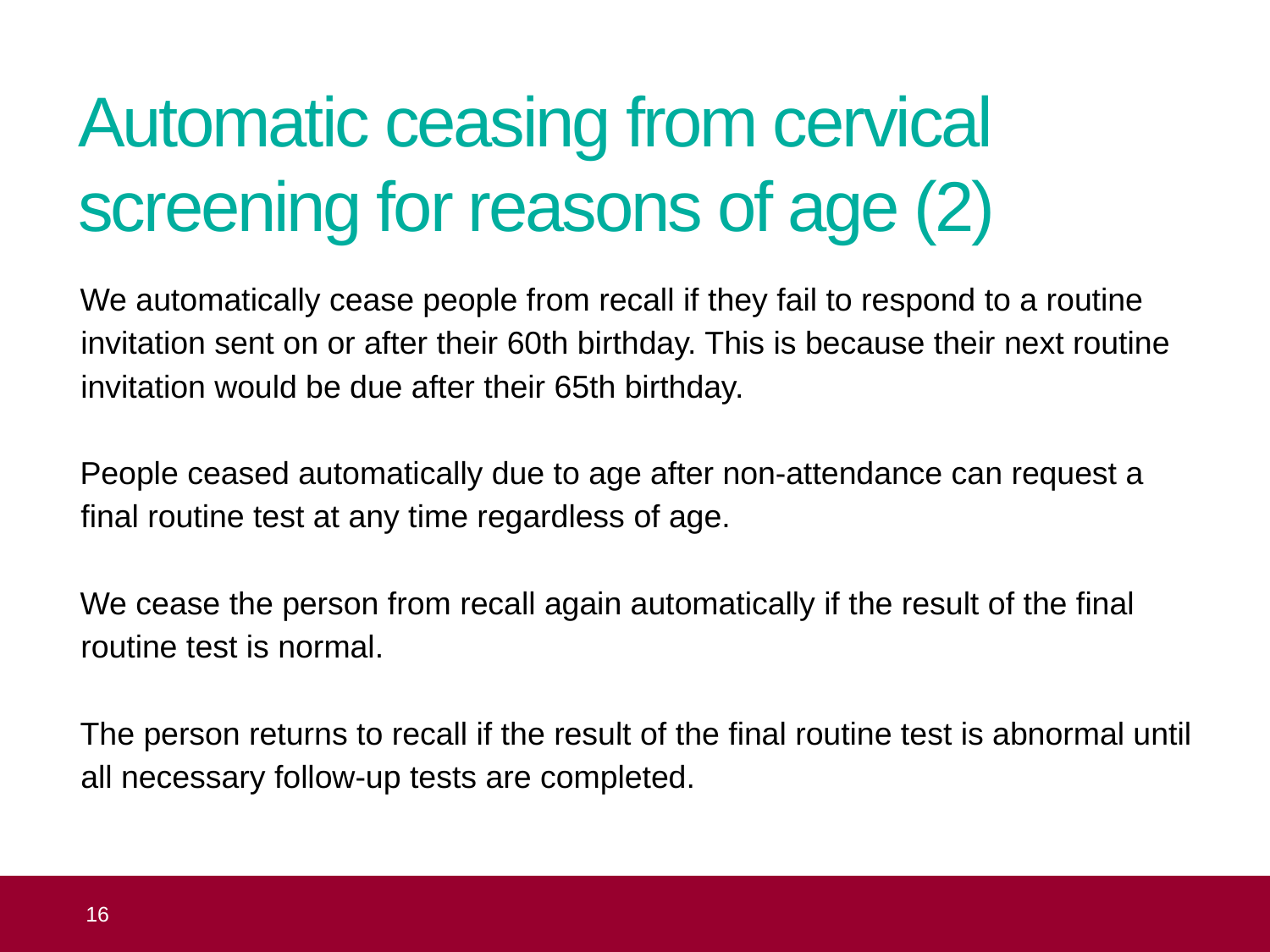

# Automatic ceasing from cervical screening for reasons of age (2)

We automatically cease people from recall if they fail to respond to a routine invitation sent on or after their 60th birthday. This is because their next routine invitation would be due after their 65th birthday.

People ceased automatically due to age after non-attendance can request a final routine test at any time regardless of age.

We cease the person from recall again automatically if the result of the final routine test is normal.

The person returns to recall if the result of the final routine test is abnormal until all necessary follow-up tests are completed.

  16
Topic 4: equality of access to cervical screening